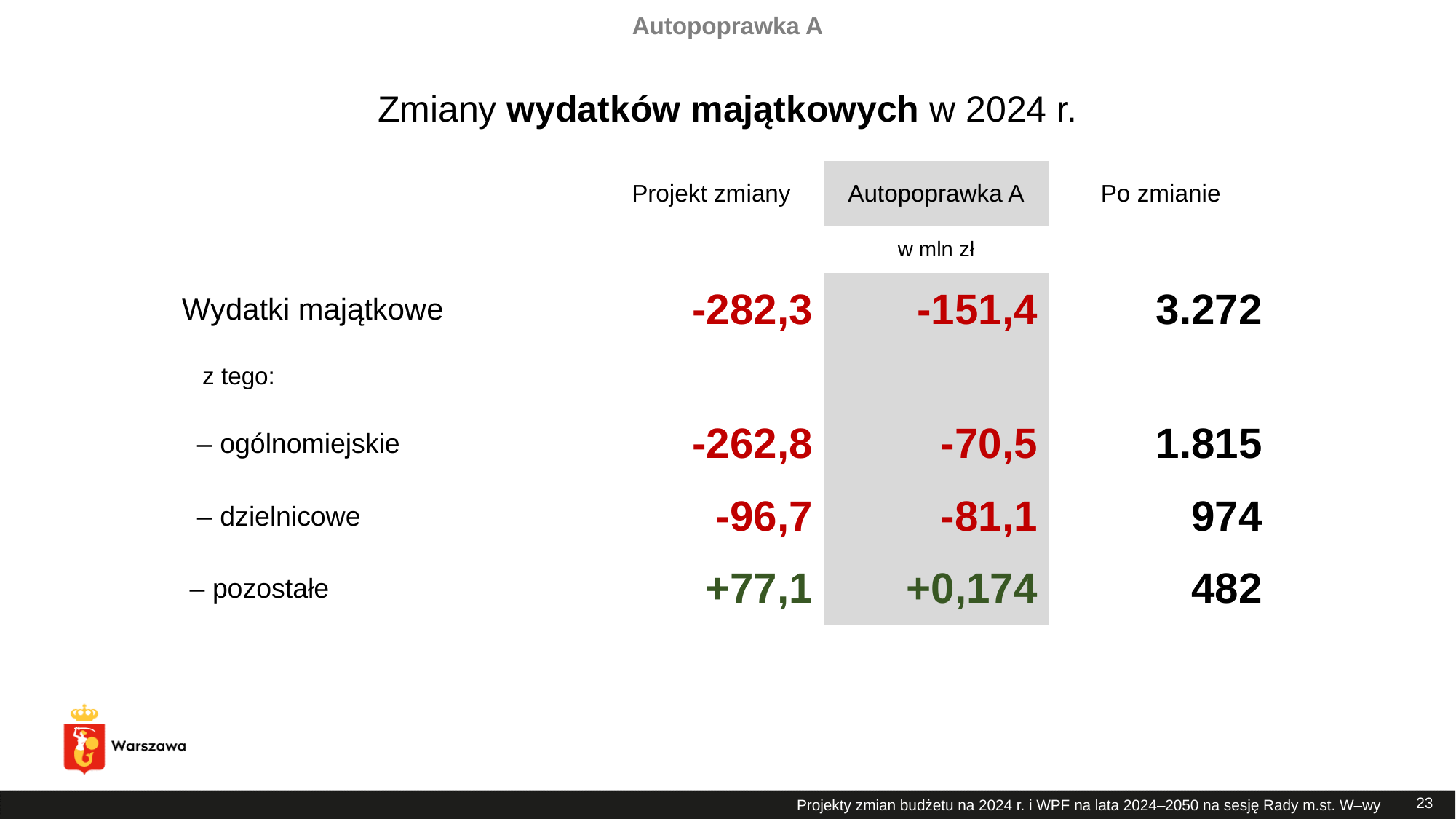

Autopoprawka A
# Zmiany wydatków majątkowych w 2024 r.
|  | Projekt zmiany | Autopoprawka A | Po zmianie |
| --- | --- | --- | --- |
|  | w mln zł |  |  |
| Wydatki majątkowe | -282,3 | -151,4 | 3.272 |
| z tego: |  |  |  |
| – ogólnomiejskie | -262,8 | -70,5 | 1.815 |
| – dzielnicowe | -96,7 | -81,1 | 974 |
| – pozostałe | +77,1 | +0,174 | 482 |
23
Projekty zmian budżetu na 2024 r. i WPF na lata 2024–2050 na sesję Rady m.st. W–wy